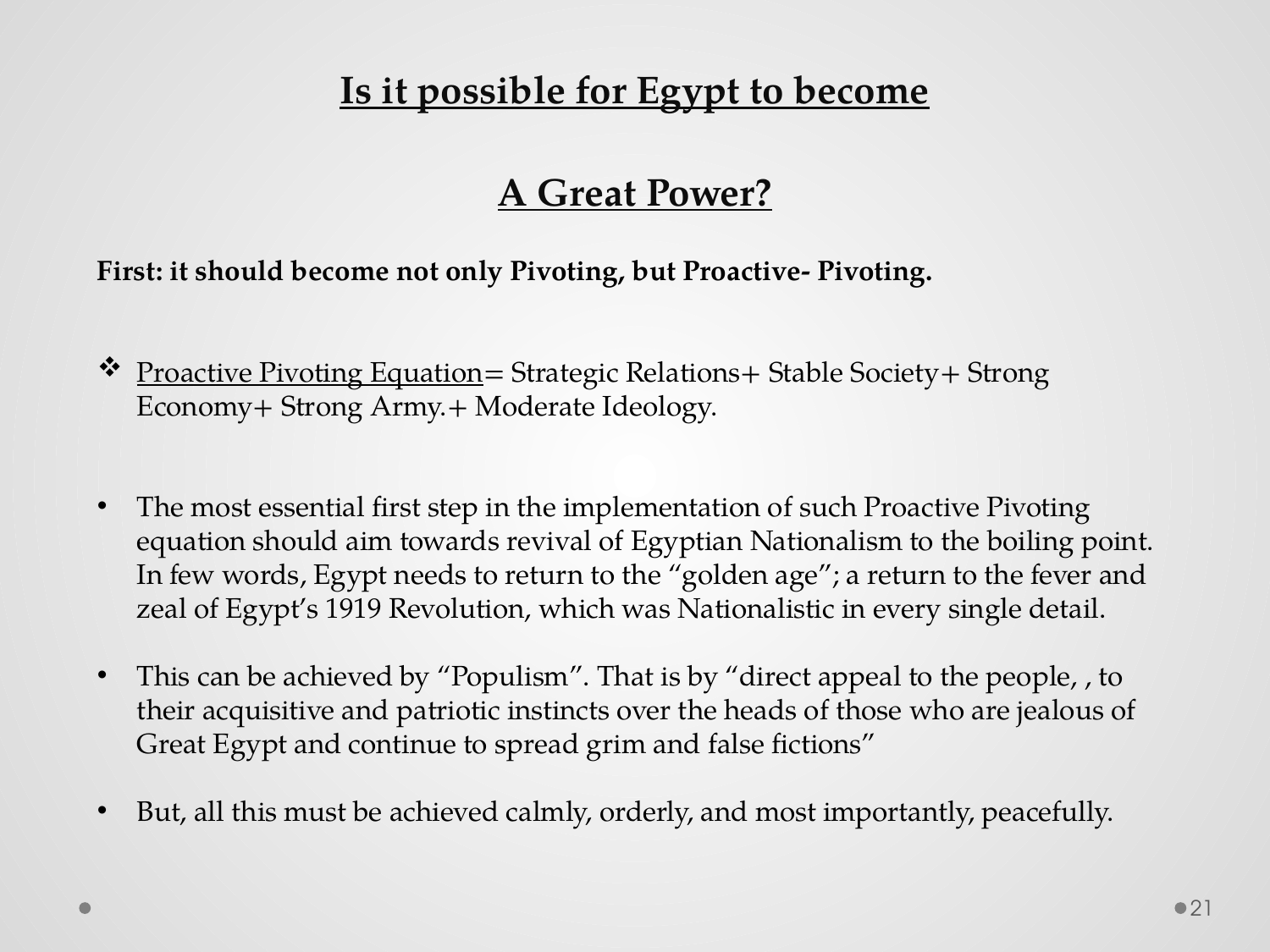

# Is it possible for Egypt to become A Great Power?
First: it should become not only Pivoting, but Proactive- Pivoting.

Proactive Pivoting Equation= Strategic Relations+ Stable Society+ Strong Economy+ Strong Army.+ Moderate Ideology.
The most essential first step in the implementation of such Proactive Pivoting equation should aim towards revival of Egyptian Nationalism to the boiling point. In few words, Egypt needs to return to the “golden age”; a return to the fever and zeal of Egypt’s 1919 Revolution, which was Nationalistic in every single detail.
This can be achieved by “Populism”. That is by “direct appeal to the people, , to their acquisitive and patriotic instincts over the heads of those who are jealous of Great Egypt and continue to spread grim and false fictions”
But, all this must be achieved calmly, orderly, and most importantly, peacefully.
21